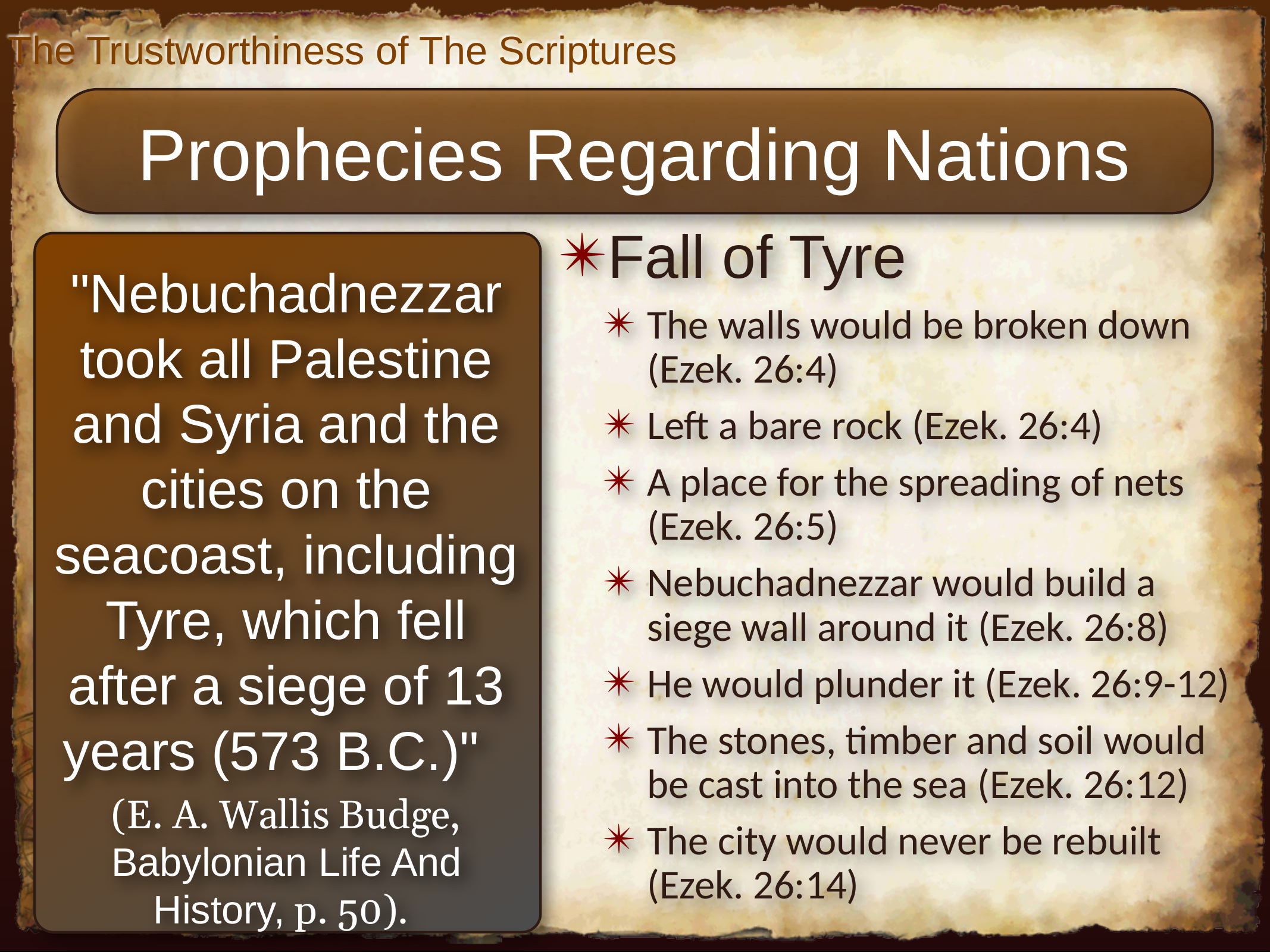

The Trustworthiness of The Scriptures

Prophecies Regarding Nations
Fall of Tyre
The walls would be broken down (Ezek. 26:4)
Left a bare rock (Ezek. 26:4)
A place for the spreading of nets (Ezek. 26:5)
Nebuchadnezzar would build a siege wall around it (Ezek. 26:8)
He would plunder it (Ezek. 26:9-12)
The stones, timber and soil would be cast into the sea (Ezek. 26:12)
The city would never be rebuilt (Ezek. 26:14)

"Nebuchadnezzar took all Palestine and Syria and the cities on the seacoast, including Tyre, which fell after a siege of 13 years (573 B.C.)"
(E. A. Wallis Budge, Babylonian Life And History, p. 50).